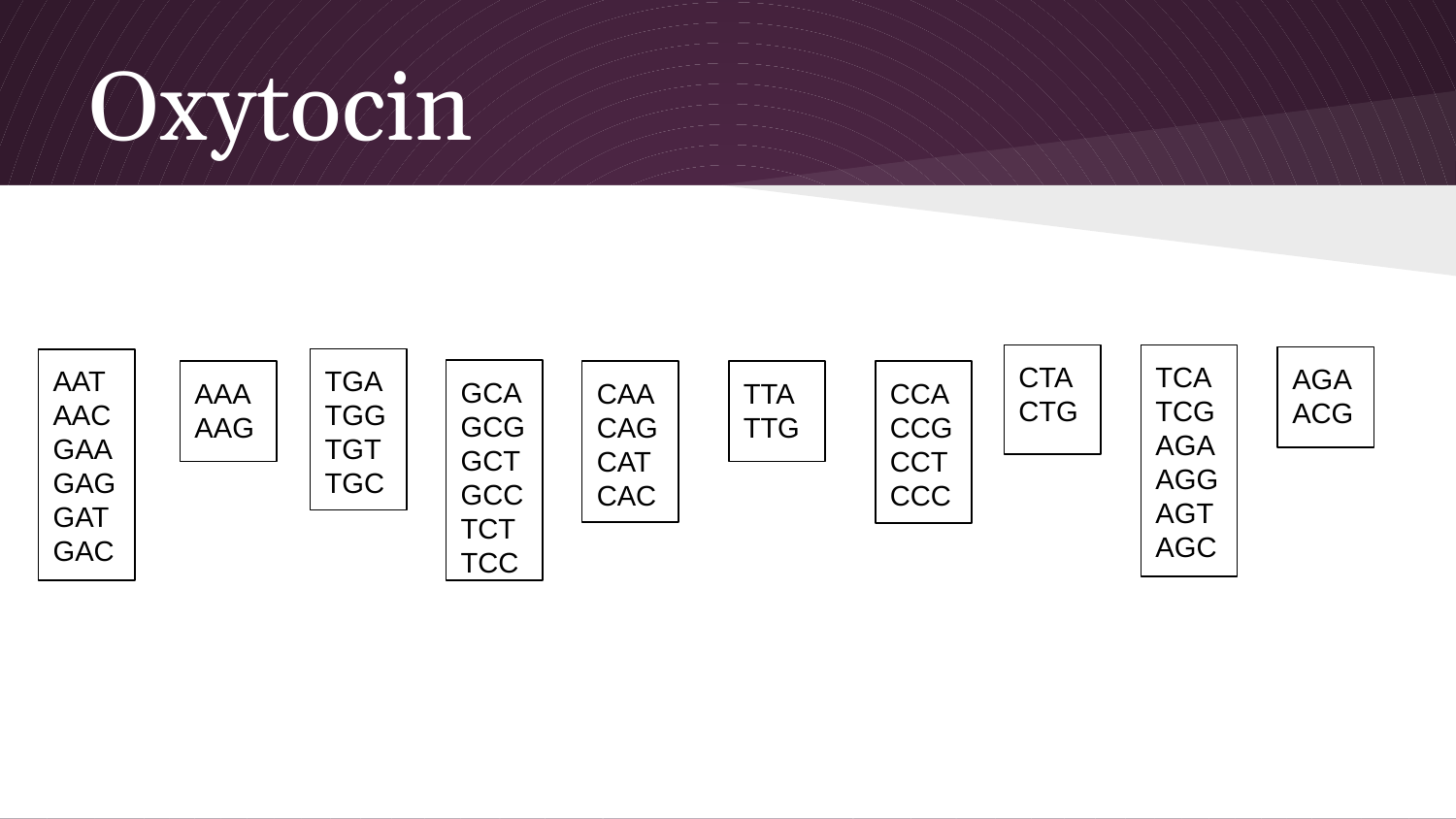

# Oxytocin
CTA
CTG
TCA
TCG
AGA
AGG
AGT
AGC

AGA
ACG
TGA
TGG
TGT
TGC
AAT
AAC
GAA
GAG
GAT
GAC
GCA
GCG
GCT
GCC
TCTTCC
AAA
AAG
CAA
CAG
CAT
CAC
TTA
TTG
CCA
CCG
CCT
CCC